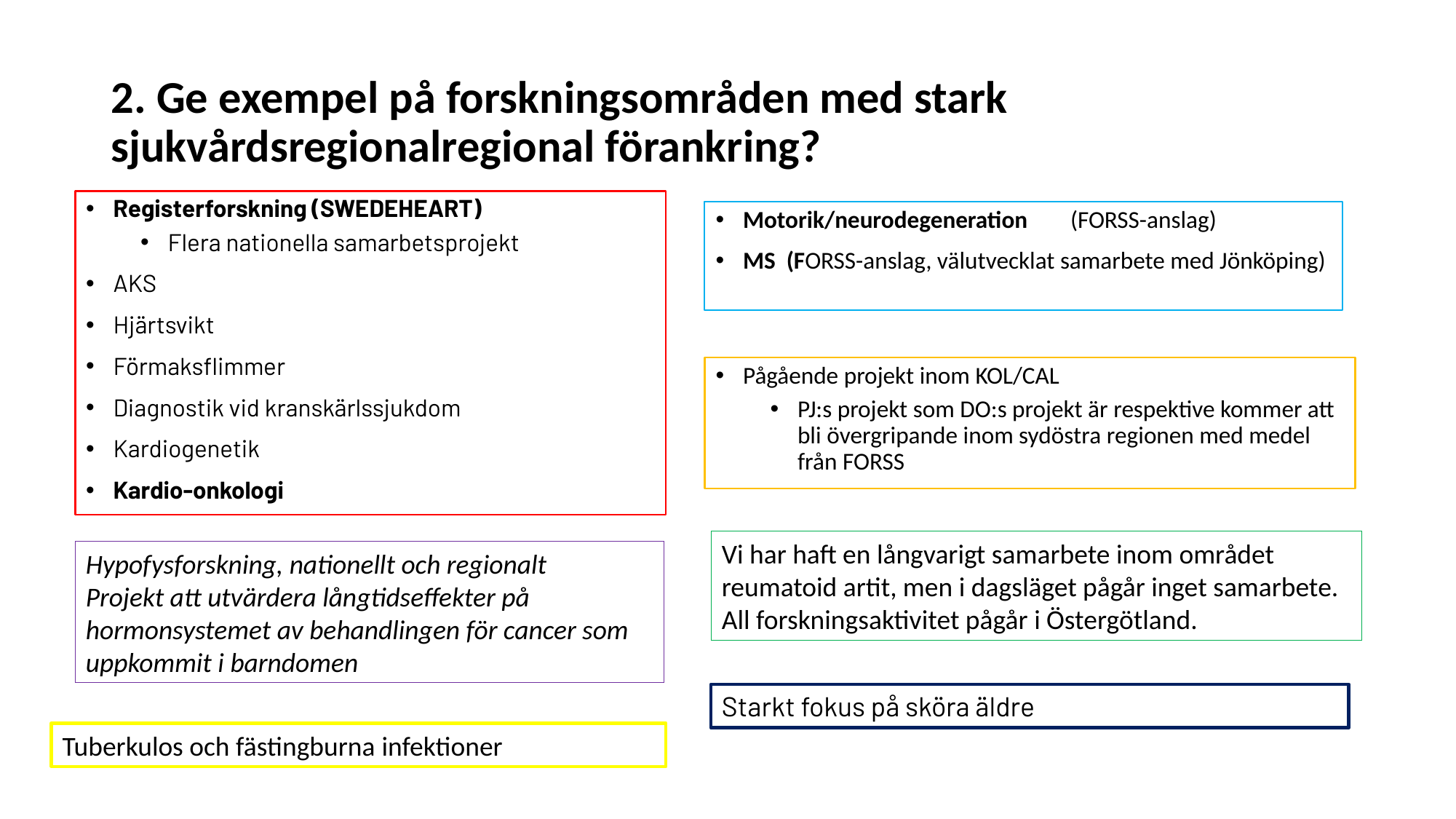

# 2. Ge exempel på forskningsområden med stark sjukvårdsregionalregional förankring?
Registerforskning (SWEDEHEART)
Flera nationella samarbetsprojekt
AKS
Hjärtsvikt
Förmaksflimmer
Diagnostik vid kranskärlssjukdom
Kardiogenetik
Kardio-onkologi
Motorik/neurodegeneration 	(FORSS-anslag)
MS  (FORSS-anslag, välutvecklat samarbete med Jönköping)
Pågående projekt inom KOL/CAL
PJ:s projekt som DO:s projekt är respektive kommer att bli övergripande inom sydöstra regionen med medel från FORSS

Vi har haft en långvarigt samarbete inom området reumatoid artit, men i dagsläget pågår inget samarbete. All forskningsaktivitet pågår i Östergötland.
Hypofysforskning, nationellt och regionalt
Projekt att utvärdera långtidseffekter på hormonsystemet av behandlingen för cancer som uppkommit i barndomen
Starkt fokus på sköra äldre
Tuberkulos och fästingburna infektioner